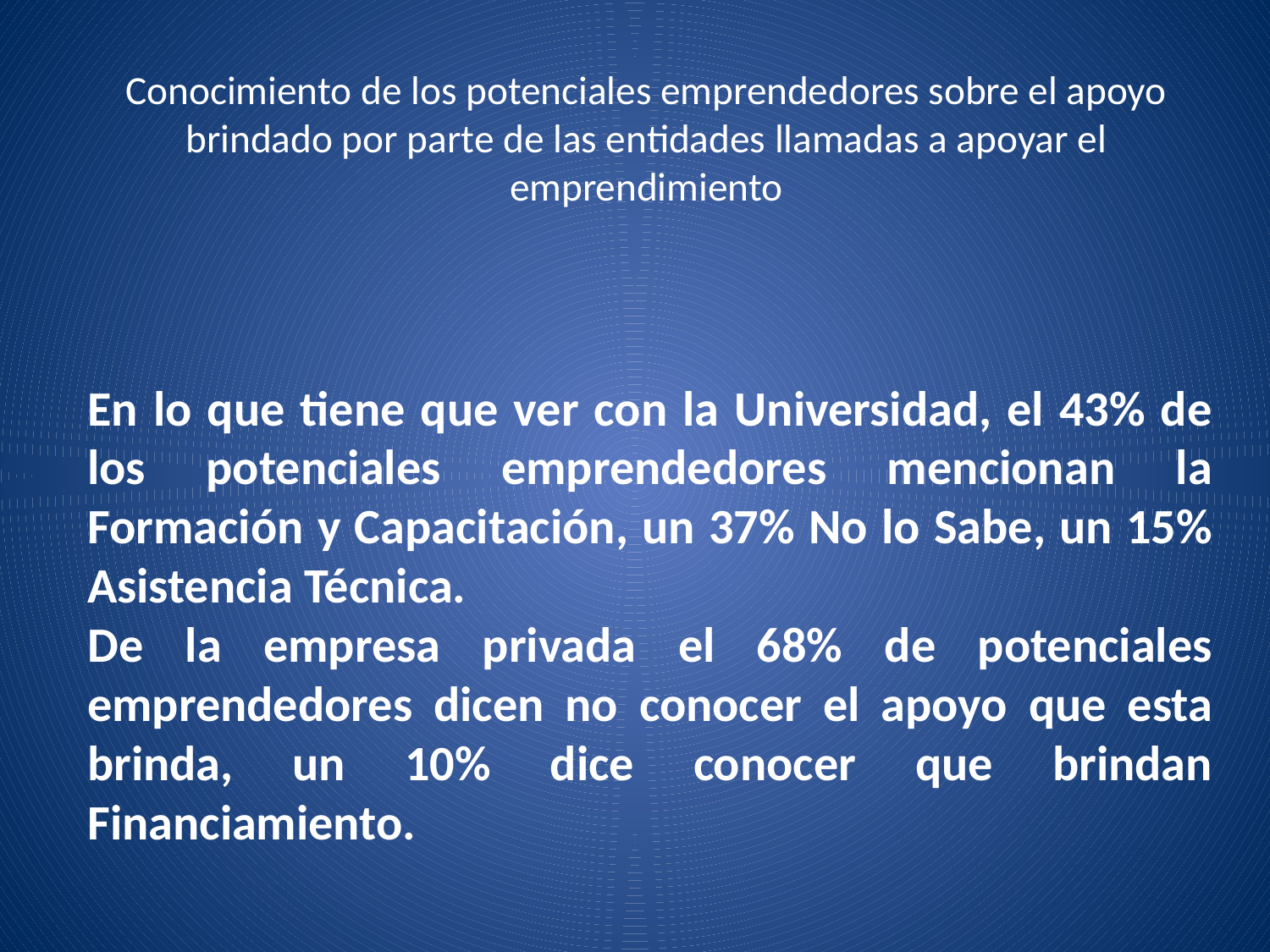

# Conocimiento de los potenciales emprendedores sobre el apoyo brindado por parte de las entidades llamadas a apoyar el emprendimiento

En lo que tiene que ver con la Universidad, el 43% de los potenciales emprendedores mencionan la Formación y Capacitación, un 37% No lo Sabe, un 15% Asistencia Técnica.
De la empresa privada el 68% de potenciales emprendedores dicen no conocer el apoyo que esta brinda, un 10% dice conocer que brindan Financiamiento.